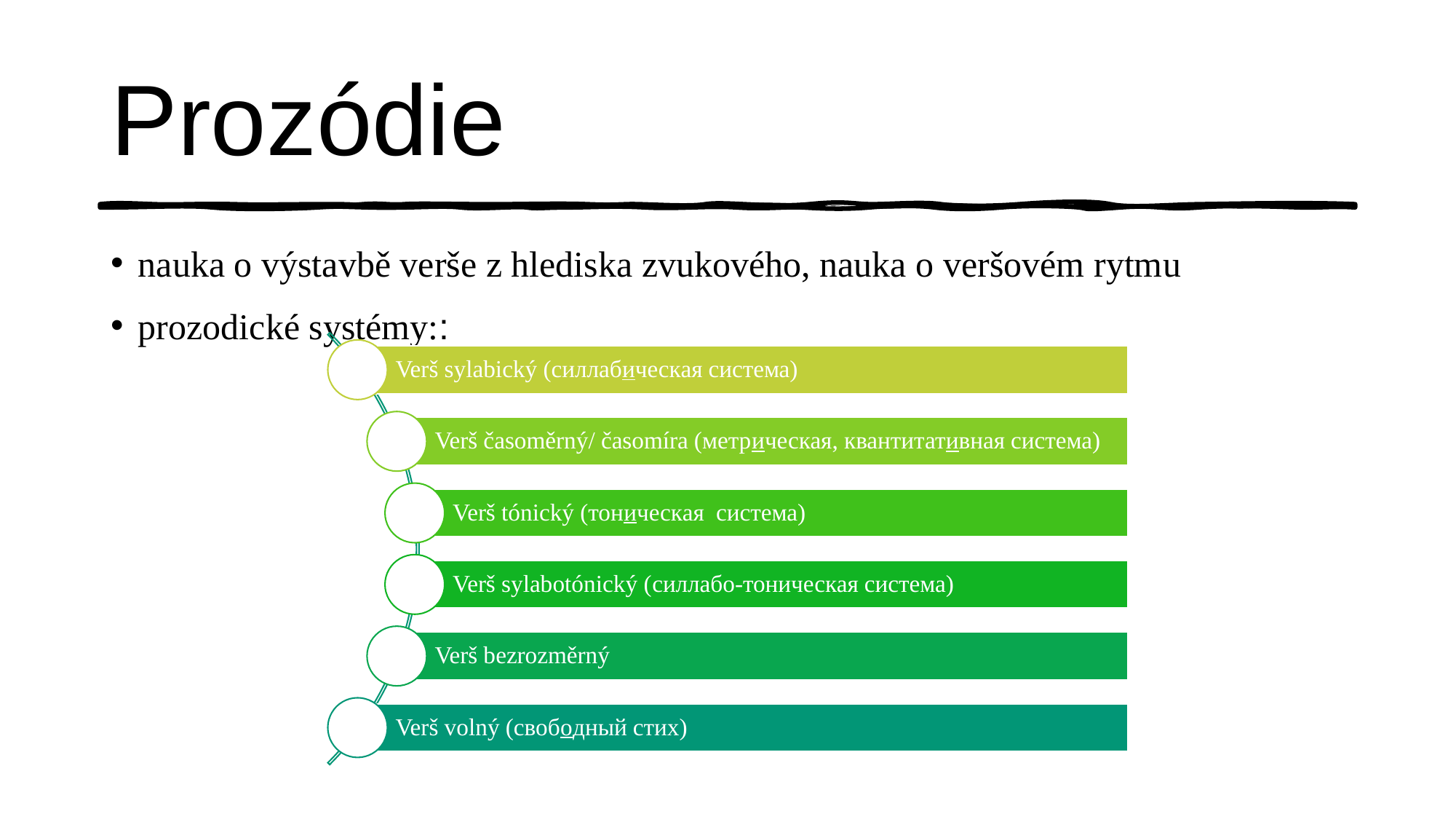

# Prozódie
nauka o výstavbě verše z hlediska zvukového, nauka o veršovém rytmu
prozodické systémy::

Verš sylabický (силлабическая система)
Verš časoměrný/ časomíra (метрическая, квантитативная система)
Verš tónický (тоническая  система)
Verš sylabotónický (силлабо-тоническая система)
Verš bezrozměrný
Verš volný (свободный стих)